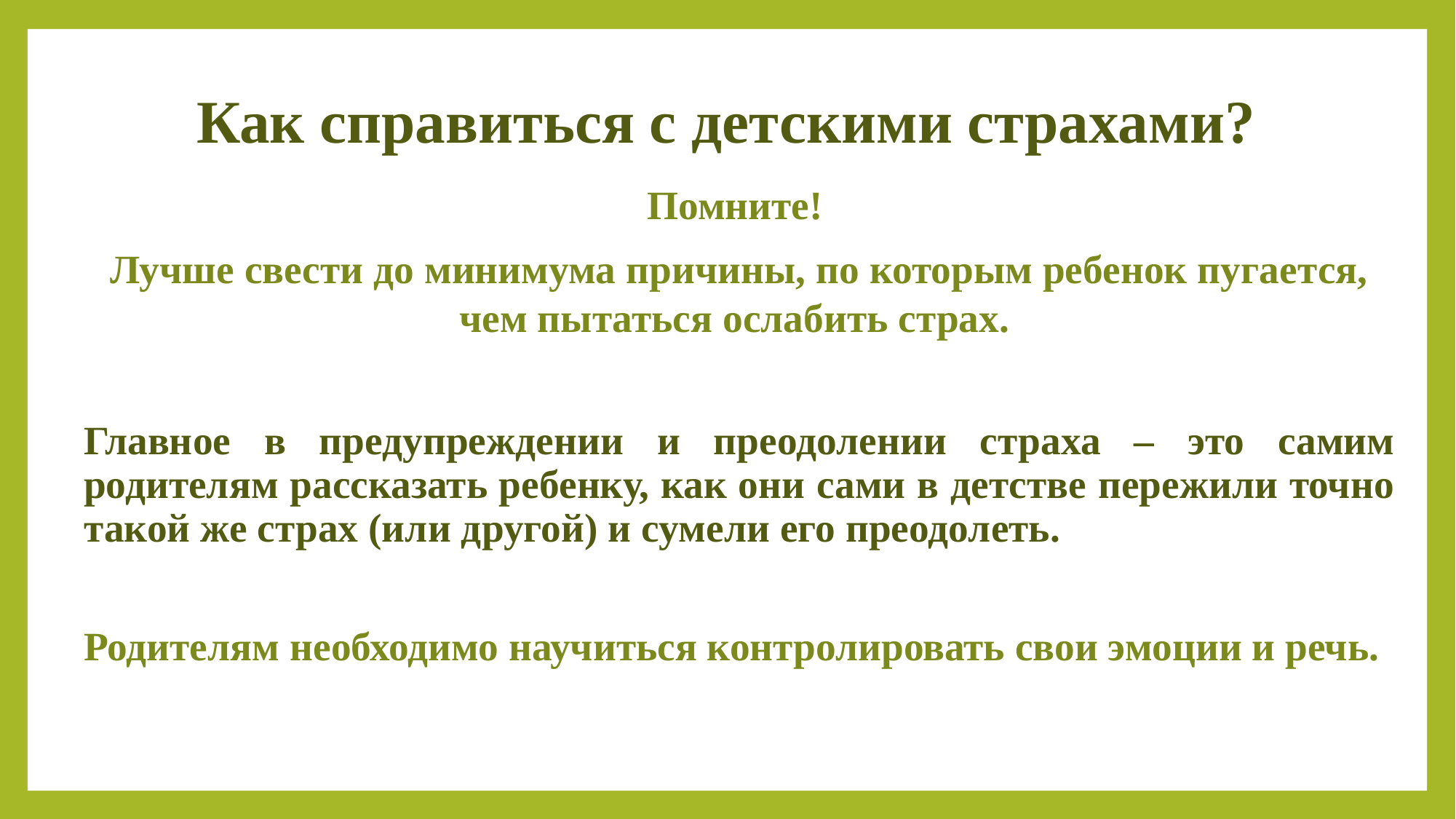

# Как справиться с детскими страхами?
Помните!
Лучше свести до минимума причины, по которым ребенок пугается, чем пытаться ослабить страх.

Главное в предупреждении и преодолении страха – это самим родителям рассказать ребенку, как они сами в детстве пережили точно такой же страх (или другой) и сумели его преодолеть.

Родителям необходимо научиться контролировать свои эмоции и речь.